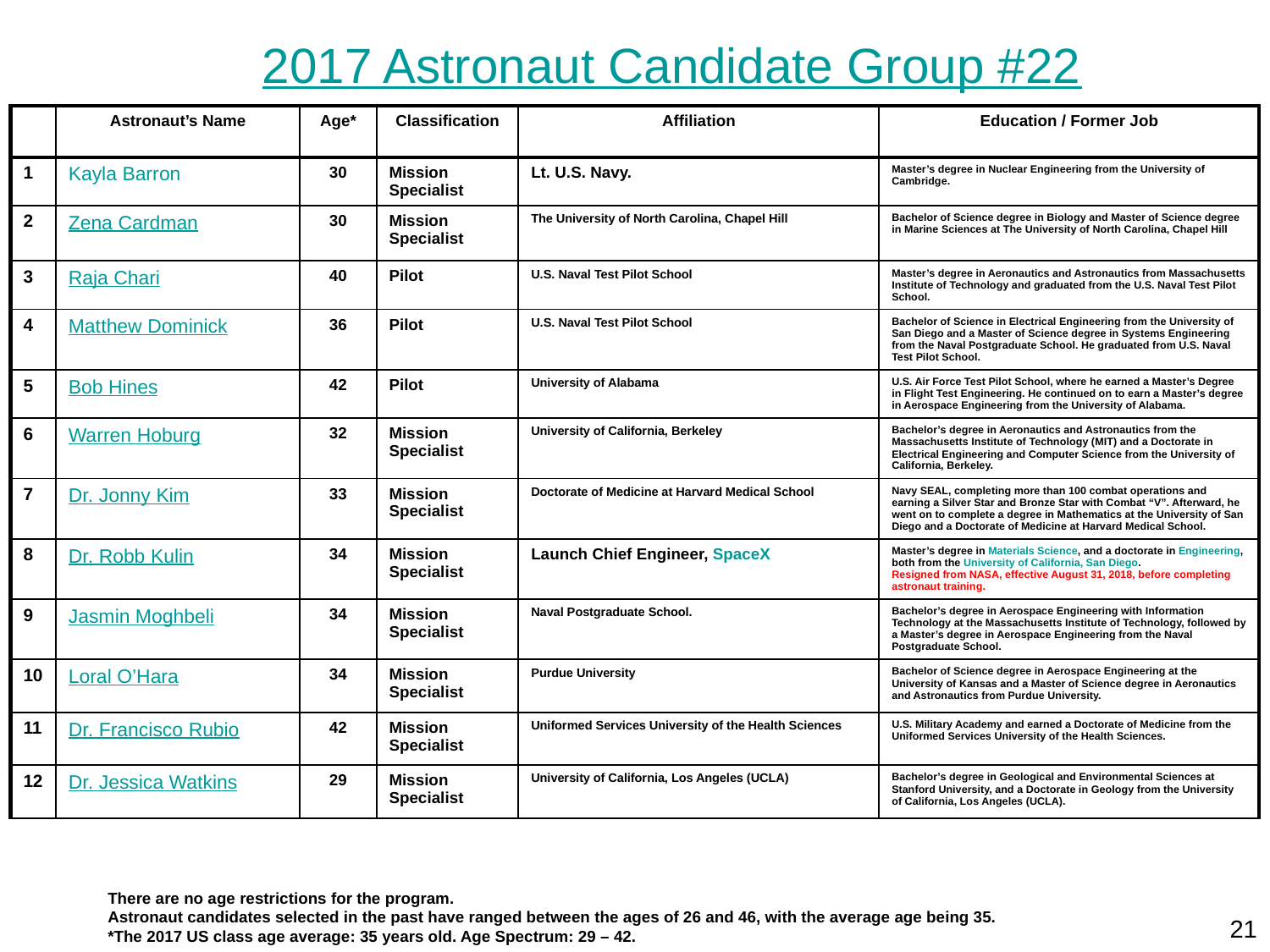

# 2017 Astronaut Candidate Group #22
|  | Astronaut’s Name | Age\* | Classification | Affiliation | Education / Former Job |
| --- | --- | --- | --- | --- | --- |
| 1 | Kayla Barron | 30 | Mission Specialist | Lt. U.S. Navy. | Master’s degree in Nuclear Engineering from the University of Cambridge. |
| 2 | Zena Cardman | 30 | Mission Specialist | The University of North Carolina, Chapel Hill | Bachelor of Science degree in Biology and Master of Science degree in Marine Sciences at The University of North Carolina, Chapel Hill |
| 3 | Raja Chari | 40 | Pilot | U.S. Naval Test Pilot School | Master’s degree in Aeronautics and Astronautics from Massachusetts Institute of Technology and graduated from the U.S. Naval Test Pilot School. |
| 4 | Matthew Dominick | 36 | Pilot | U.S. Naval Test Pilot School | Bachelor of Science in Electrical Engineering from the University of San Diego and a Master of Science degree in Systems Engineering from the Naval Postgraduate School. He graduated from U.S. Naval Test Pilot School. |
| 5 | Bob Hines | 42 | Pilot | University of Alabama | U.S. Air Force Test Pilot School, where he earned a Master’s Degree in Flight Test Engineering. He continued on to earn a Master’s degree in Aerospace Engineering from the University of Alabama. |
| 6 | Warren Hoburg | 32 | Mission Specialist | University of California, Berkeley | Bachelor’s degree in Aeronautics and Astronautics from the Massachusetts Institute of Technology (MIT) and a Doctorate in Electrical Engineering and Computer Science from the University of California, Berkeley. |
| 7 | Dr. Jonny Kim | 33 | Mission Specialist | Doctorate of Medicine at Harvard Medical School | Navy SEAL, completing more than 100 combat operations and earning a Silver Star and Bronze Star with Combat “V”. Afterward, he went on to complete a degree in Mathematics at the University of San Diego and a Doctorate of Medicine at Harvard Medical School. |
| 8 | Dr. Robb Kulin | 34 | Mission Specialist | Launch Chief Engineer, SpaceX | Master’s degree in Materials Science, and a doctorate in Engineering, both from the University of California, San Diego. Resigned from NASA, effective August 31, 2018, before completing astronaut training. |
| 9 | Jasmin Moghbeli | 34 | Mission Specialist | Naval Postgraduate School. | Bachelor’s degree in Aerospace Engineering with Information Technology at the Massachusetts Institute of Technology, followed by a Master’s degree in Aerospace Engineering from the Naval Postgraduate School. |
| 10 | Loral O’Hara | 34 | Mission Specialist | Purdue University | Bachelor of Science degree in Aerospace Engineering at the University of Kansas and a Master of Science degree in Aeronautics and Astronautics from Purdue University. |
| 11 | Dr. Francisco Rubio | 42 | Mission Specialist | Uniformed Services University of the Health Sciences | U.S. Military Academy and earned a Doctorate of Medicine from the Uniformed Services University of the Health Sciences. |
| 12 | Dr. Jessica Watkins | 29 | Mission Specialist | University of California, Los Angeles (UCLA) | Bachelor’s degree in Geological and Environmental Sciences at Stanford University, and a Doctorate in Geology from the University of California, Los Angeles (UCLA). |
There are no age restrictions for the program.
Astronaut candidates selected in the past have ranged between the ages of 26 and 46, with the average age being 35.
*The 2017 US class age average: 35 years old. Age Spectrum: 29 – 42.
21